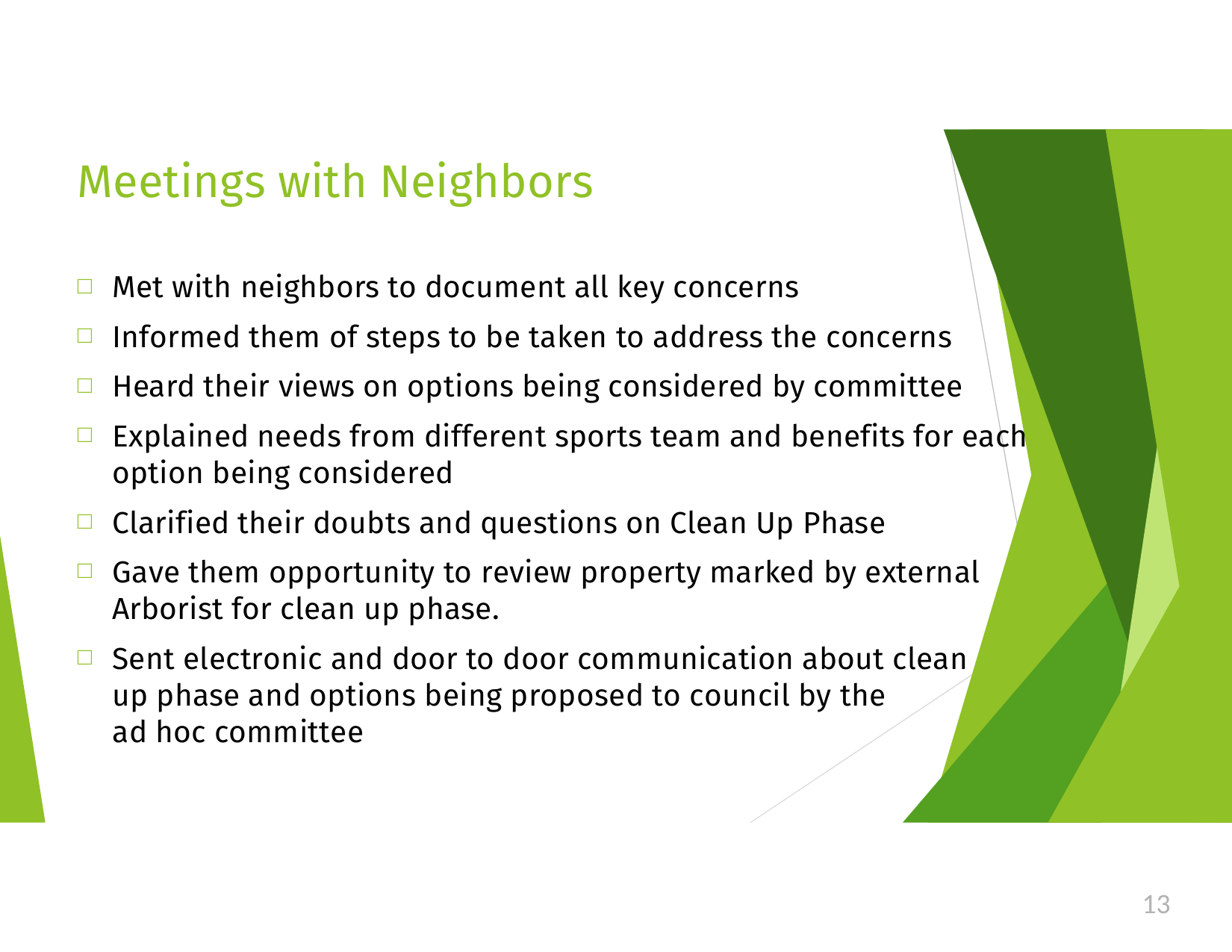

# Meetings with Neighbors
Met with neighbors to document all key concerns
Informed them of steps to be taken to address the concerns
Heard their views on options being considered by committee
Explained needs from different sports team and benefits for each option being considered
Clarified their doubts and questions on Clean Up Phase
Gave them opportunity to review property marked by external Arborist for clean up phase.
Sent electronic and door to door communication about clean
up phase and options being proposed to council by the
ad hoc committee

13